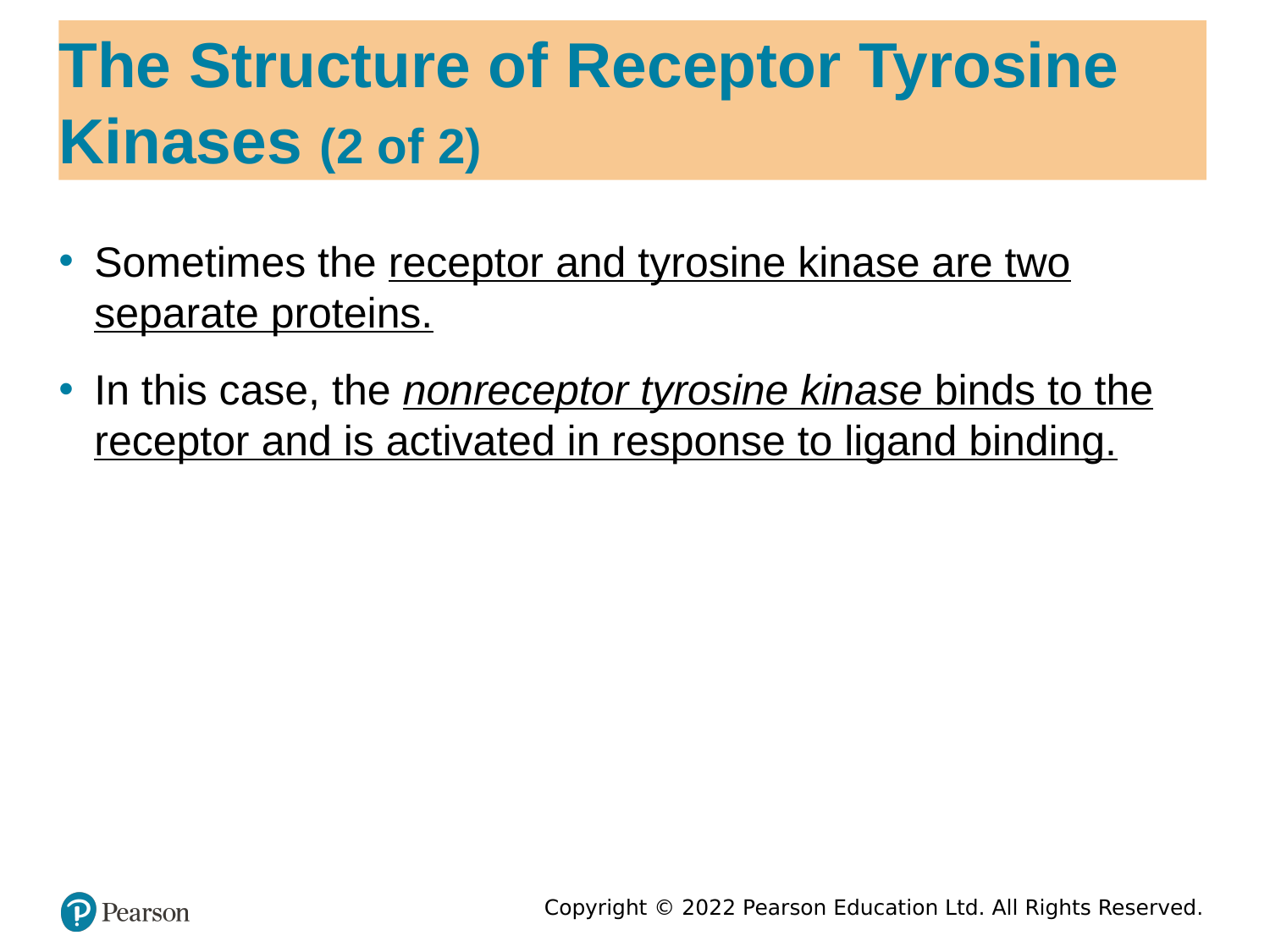

# The Structure of Receptor Tyrosine Kinases (2 of 2)
Sometimes the receptor and tyrosine kinase are two separate proteins.
In this case, the nonreceptor tyrosine kinase binds to the receptor and is activated in response to ligand binding.